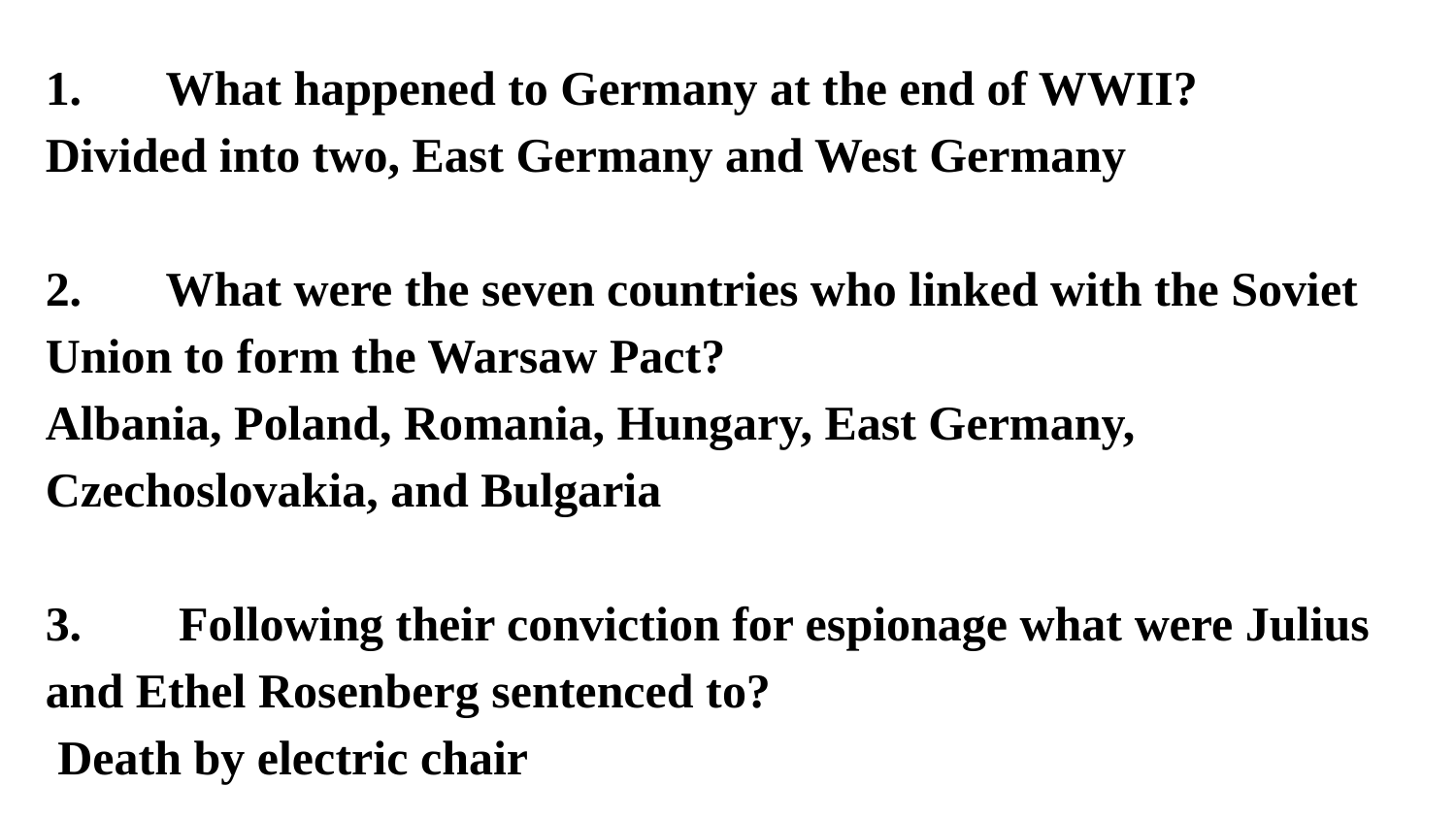

1.       What happened to Germany at the end of WWII?
Divided into two, East Germany and West Germany

2.       What were the seven countries who linked with the Soviet Union to form the Warsaw Pact?
Albania, Poland, Romania, Hungary, East Germany, Czechoslovakia, and Bulgaria

3.        Following their conviction for espionage what were Julius and Ethel Rosenberg sentenced to?
 Death by electric chair